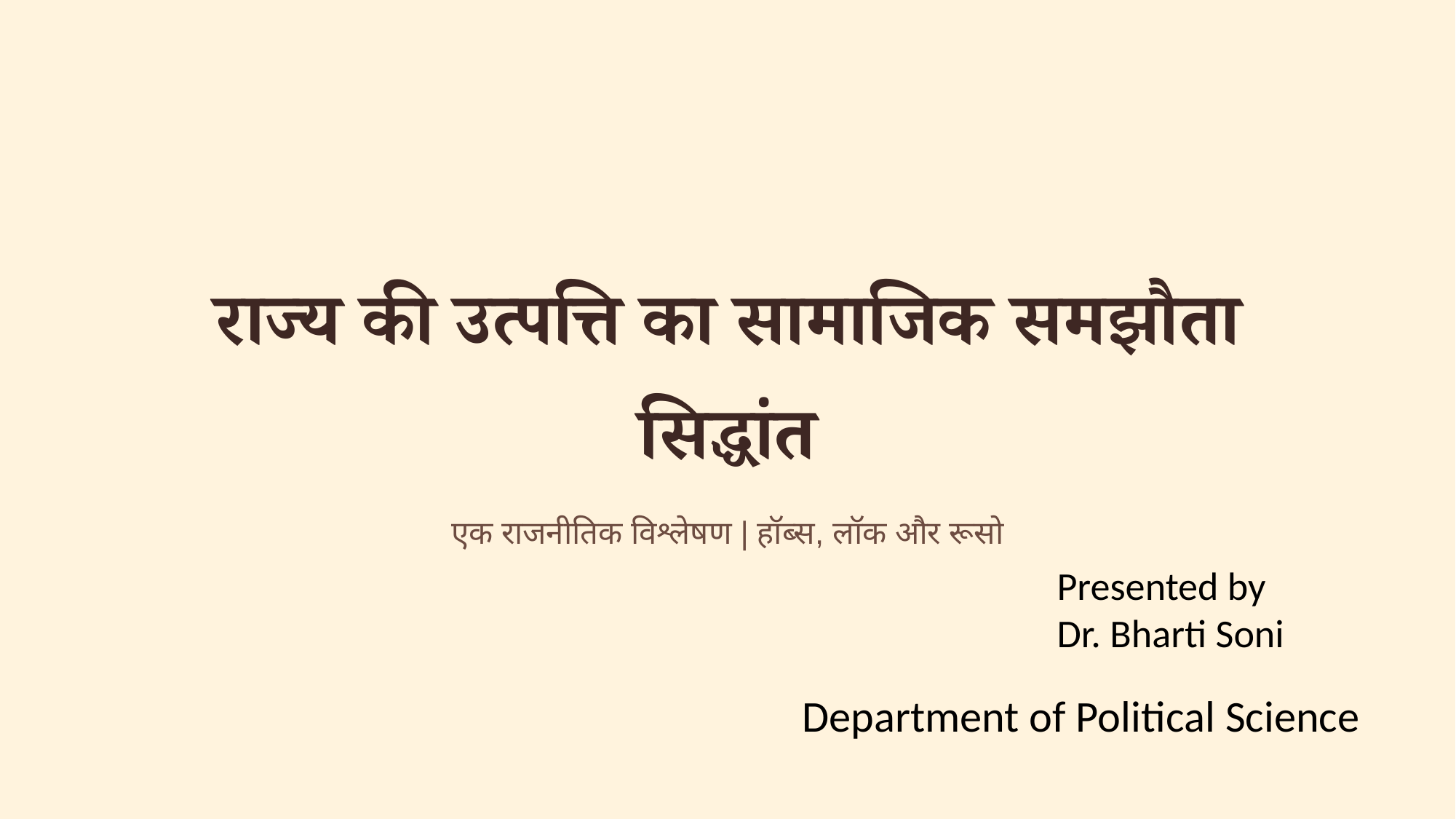

राज्य की उत्पत्ति का सामाजिक समझौता सिद्धांत
एक राजनीतिक विश्लेषण | हॉब्स, लॉक और रूसो
Presented by
Dr. Bharti Soni
Department of Political Science